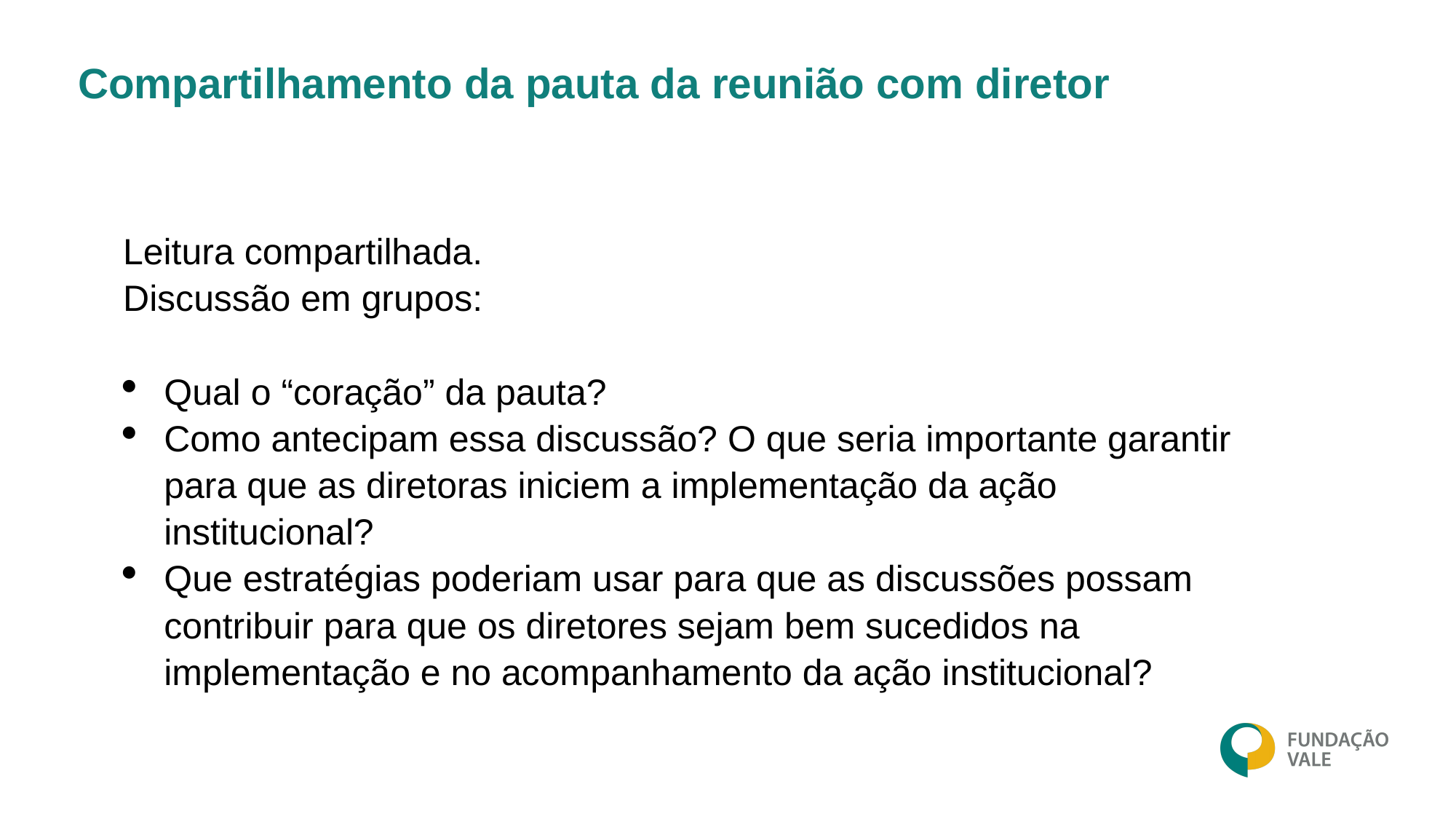

# Compartilhamento da pauta da reunião com diretor
Leitura compartilhada.
Discussão em grupos:

Qual o “coração” da pauta?
Como antecipam essa discussão? O que seria importante garantir para que as diretoras iniciem a implementação da ação institucional?
Que estratégias poderiam usar para que as discussões possam contribuir para que os diretores sejam bem sucedidos na implementação e no acompanhamento da ação institucional?